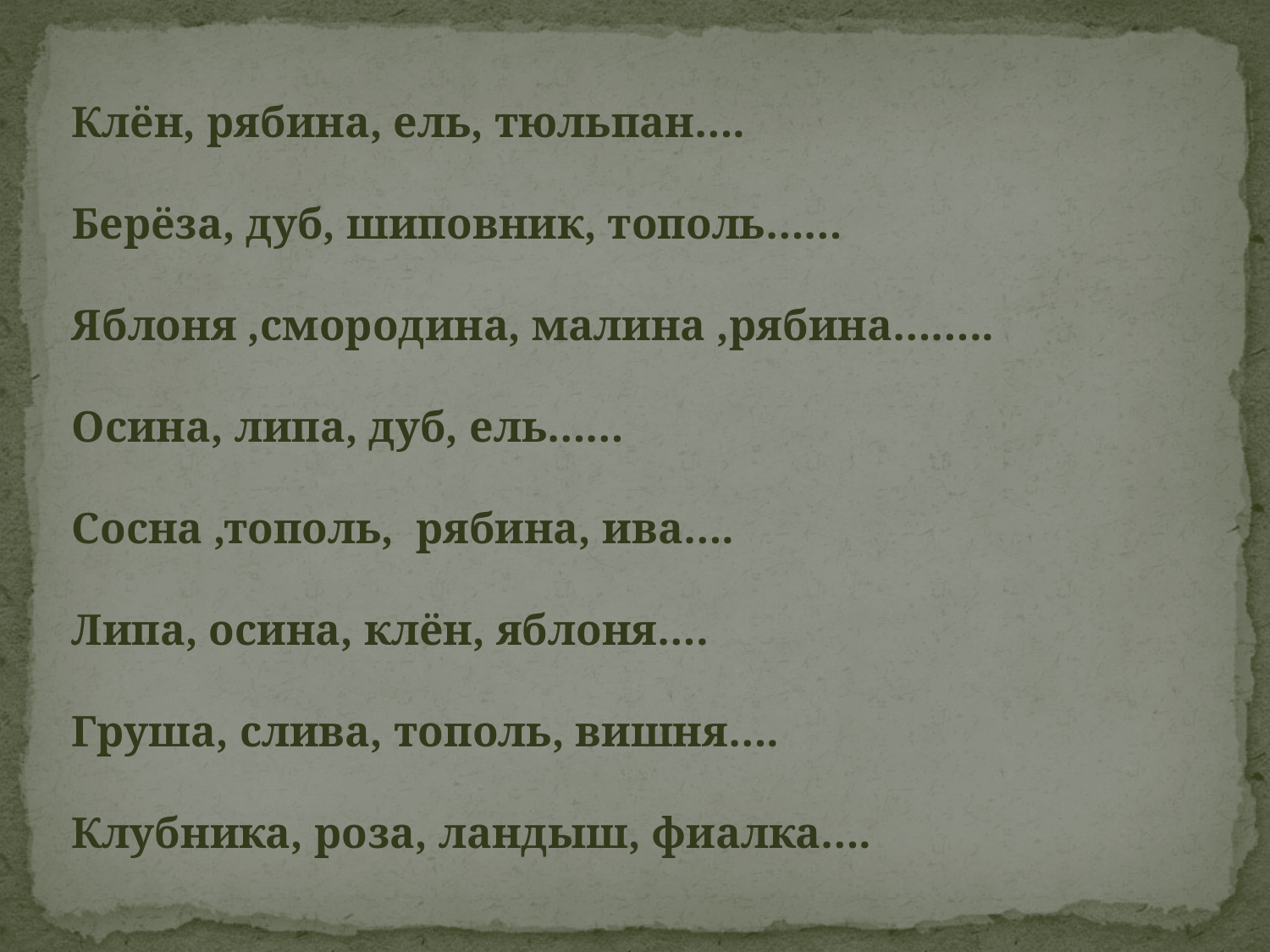

Клён, рябина, ель, тюльпан….

Берёза, дуб, шиповник, тополь……

Яблоня ,смородина, малина ,рябина……..

Осина, липа, дуб, ель……

Сосна ,тополь,  рябина, ива….

Липа, осина, клён, яблоня….

Груша, слива, тополь, вишня….

Клубника, роза, ландыш, фиалка….